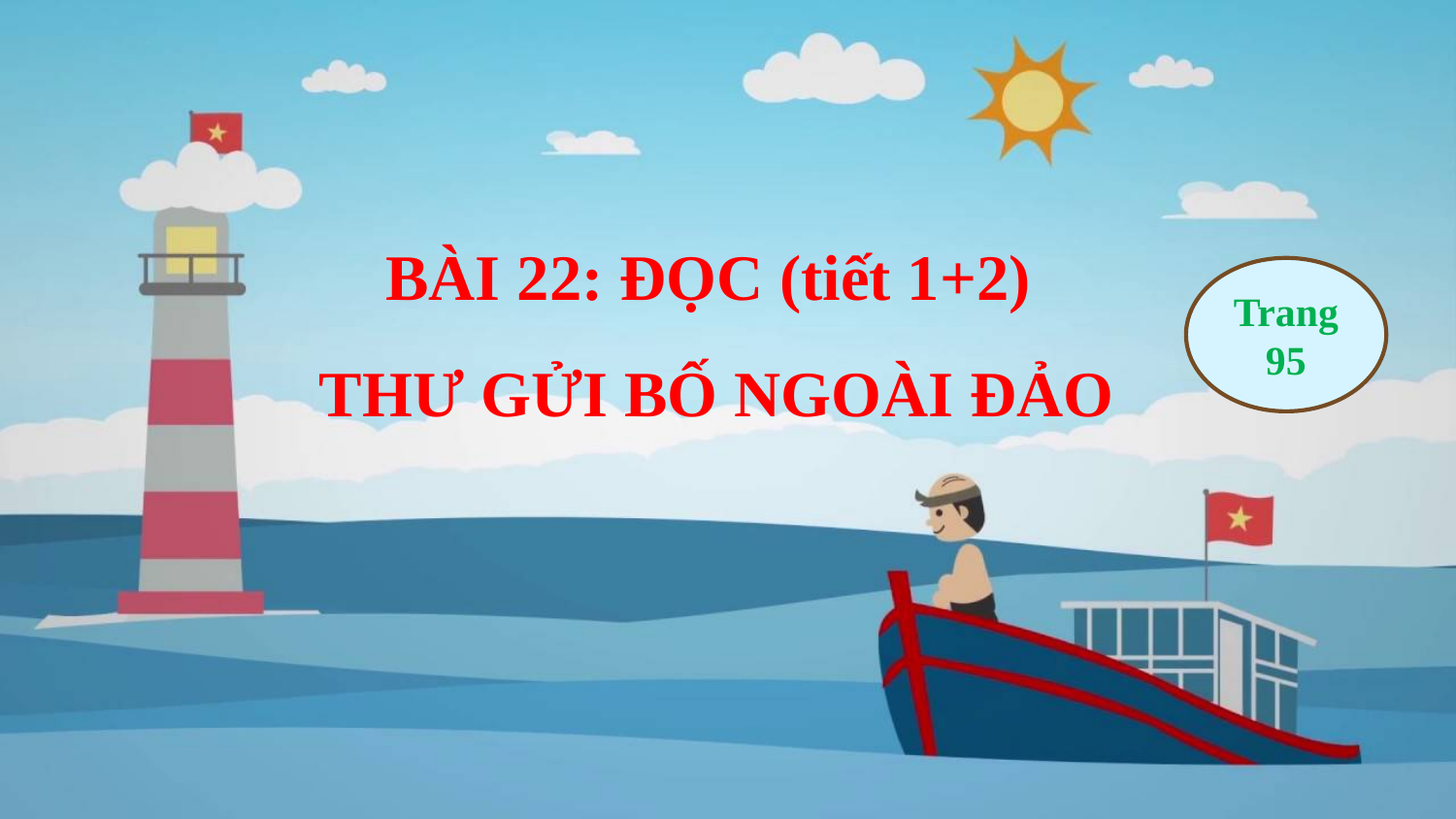

BÀI 22: ĐỌC (tiết 1+2)
THƯ GỬI BỐ NGOÀI ĐẢO
Trang
95